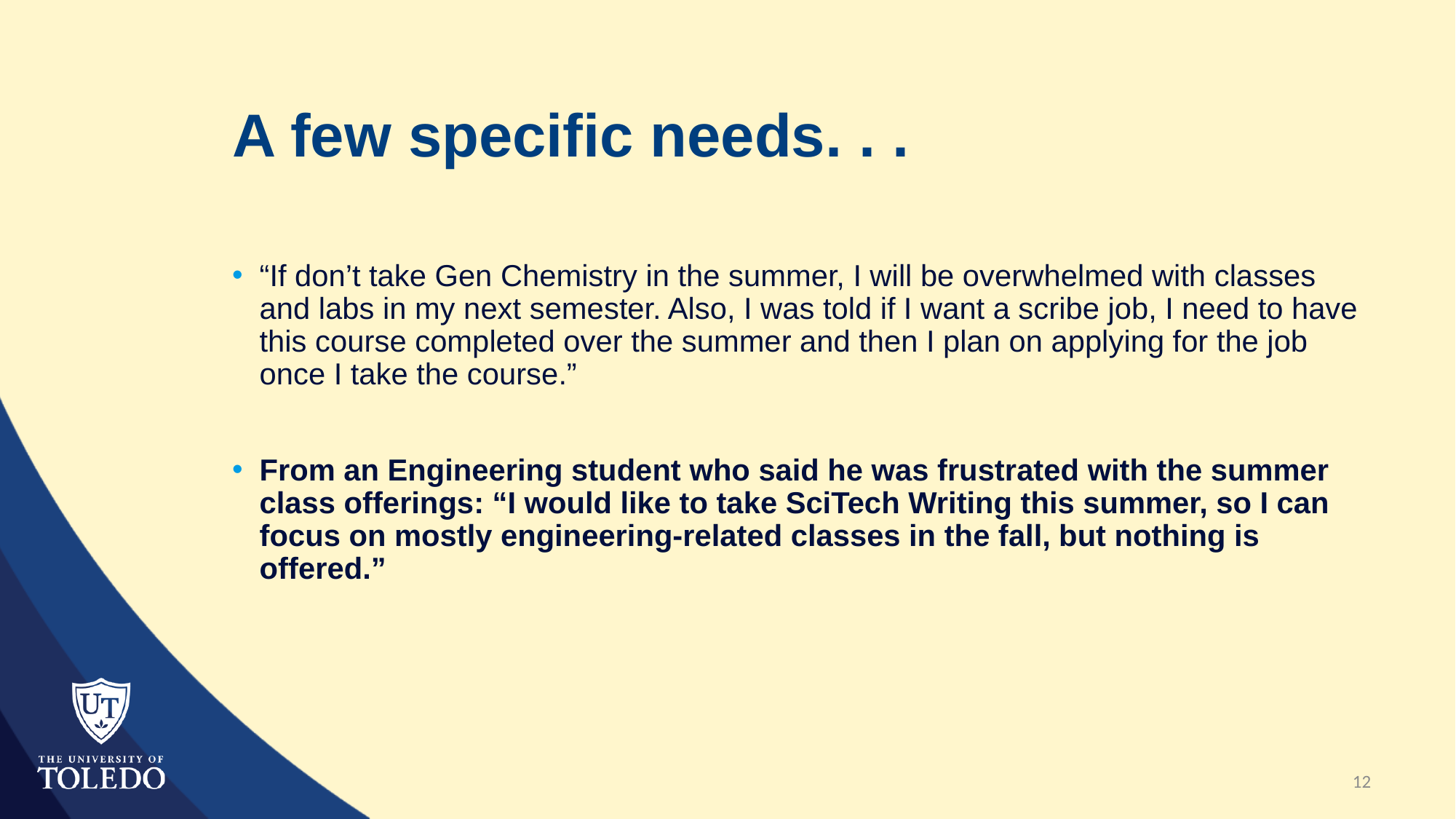

# A few specific needs. . .

“If don’t take Gen Chemistry in the summer, I will be overwhelmed with classes and labs in my next semester. Also, I was told if I want a scribe job, I need to have this course completed over the summer and then I plan on applying for the job once I take the course.”

From an Engineering student who said he was frustrated with the summer class offerings: “I would like to take SciTech Writing this summer, so I can focus on mostly engineering-related classes in the fall, but nothing is offered.”

12